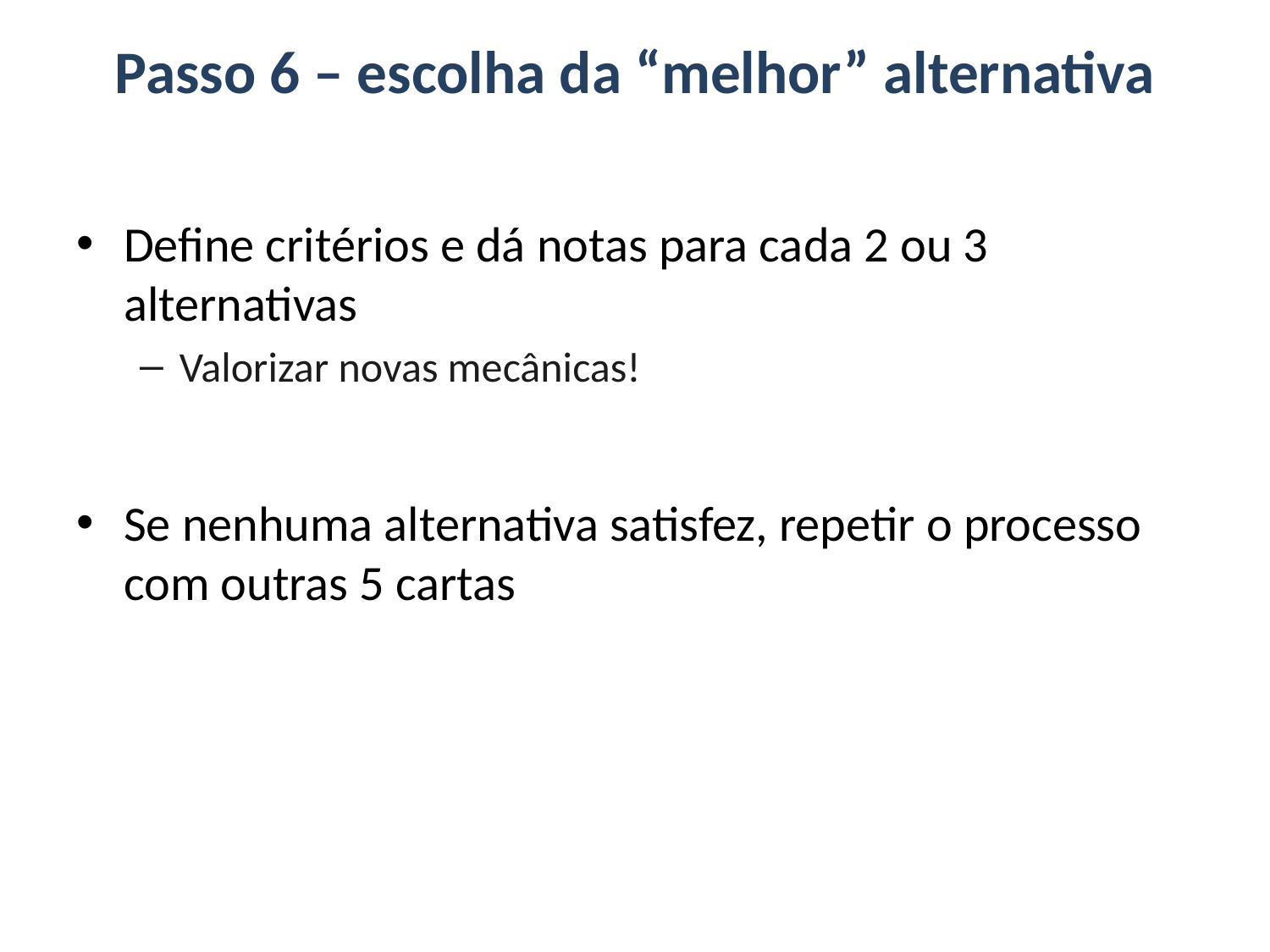

# Passo 6 – escolha da “melhor” alternativa
Define critérios e dá notas para cada 2 ou 3 alternativas
Valorizar novas mecânicas!

Se nenhuma alternativa satisfez, repetir o processo com outras 5 cartas